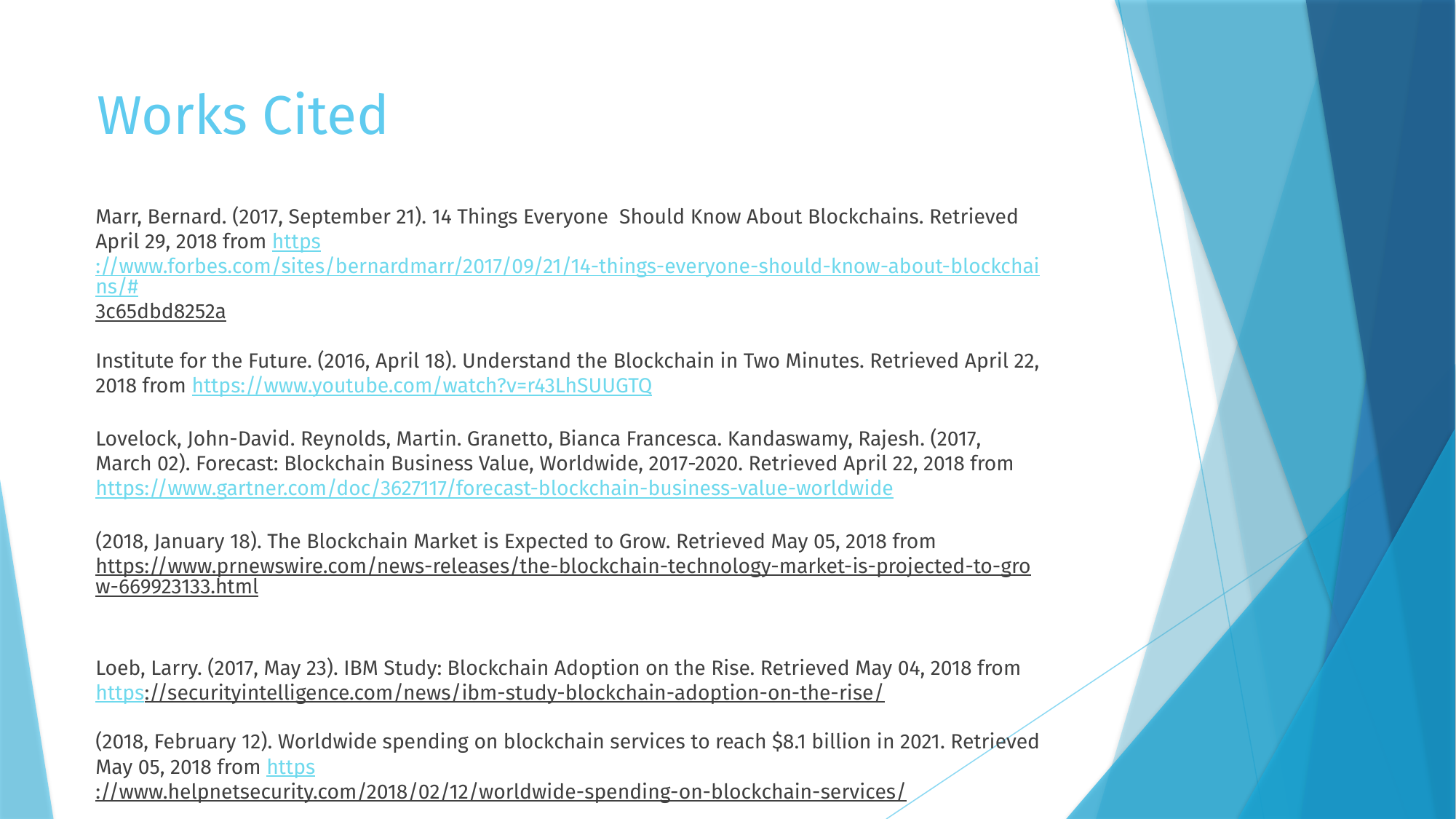

# Works Cited
Marr, Bernard. (2017, September 21). 14 Things Everyone  Should Know About Blockchains. Retrieved April 29, 2018 from https://www.forbes.com/sites/bernardmarr/2017/09/21/14-things-everyone-should-know-about-blockchains/#3c65dbd8252a
Institute for the Future. (2016, April 18). Understand the Blockchain in Two Minutes. Retrieved April 22, 2018 from https://www.youtube.com/watch?v=r43LhSUUGTQ
Lovelock, John-David. Reynolds, Martin. Granetto, Bianca Francesca. Kandaswamy, Rajesh. (2017, March 02). Forecast: Blockchain Business Value, Worldwide, 2017-2020. Retrieved April 22, 2018 from https://www.gartner.com/doc/3627117/forecast-blockchain-business-value-worldwide
(2018, January 18). The Blockchain Market is Expected to Grow. Retrieved May 05, 2018 from https://www.prnewswire.com/news-releases/the-blockchain-technology-market-is-projected-to-grow-669923133.html
Loeb, Larry. (2017, May 23). IBM Study: Blockchain Adoption on the Rise. Retrieved May 04, 2018 from https://securityintelligence.com/news/ibm-study-blockchain-adoption-on-the-rise/
(2018, February 12). Worldwide spending on blockchain services to reach $8.1 billion in 2021. Retrieved May 05, 2018 from https://www.helpnetsecurity.com/2018/02/12/worldwide-spending-on-blockchain-services/